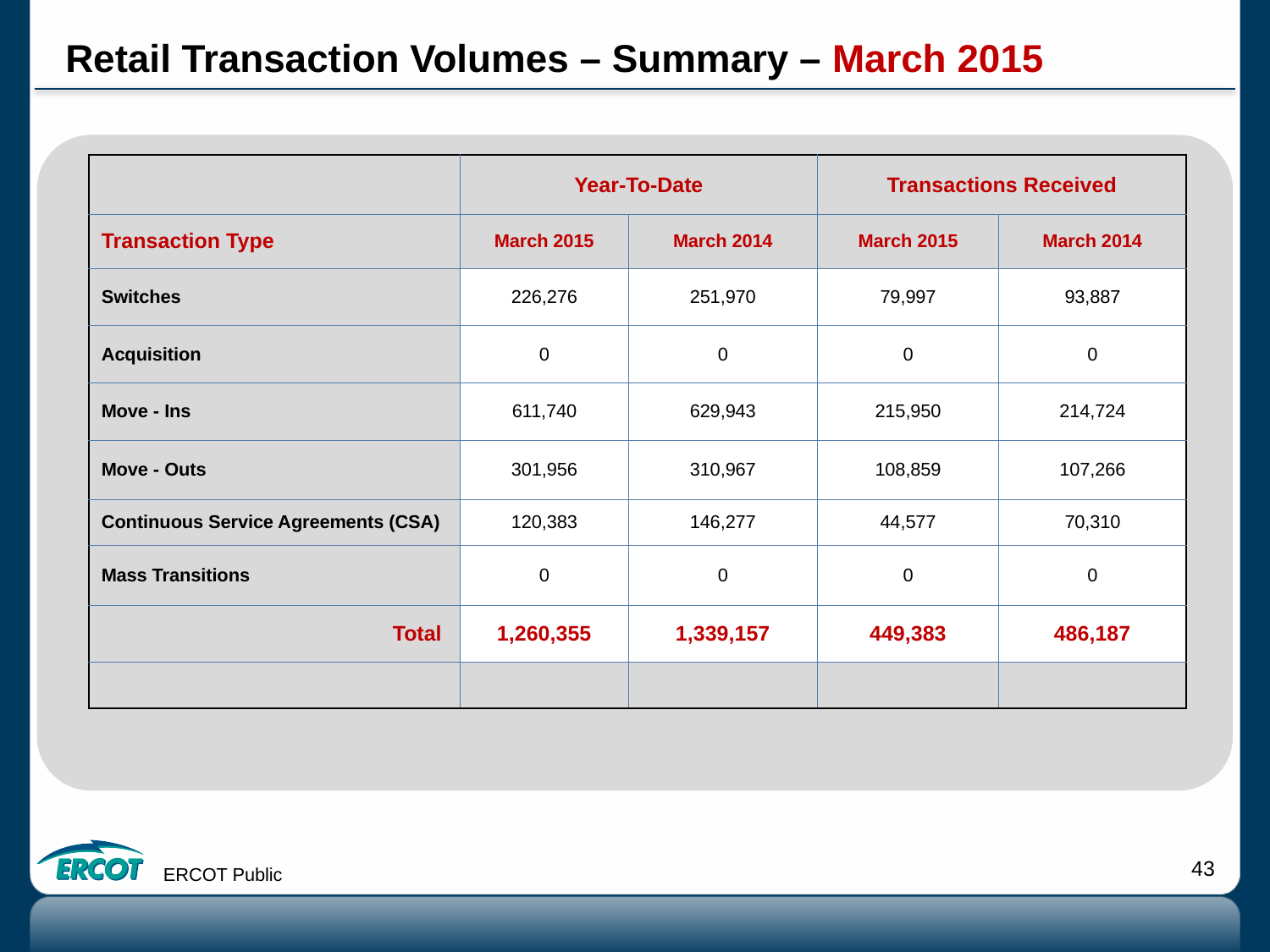

# Retail Transaction Volumes – Summary – March 2015

|  | Year-To-Date |  | Transactions Received |  |
| --- | --- | --- | --- | --- |
| Transaction Type | March 2015 | March 2014 | March 2015 | March 2014 |
| Switches | 226,276 | 251,970 | 79,997 | 93,887 |
| Acquisition | 0 | 0 | 0 | 0 |
| Move - Ins | 611,740 | 629,943 | 215,950 | 214,724 |
| Move - Outs | 301,956 | 310,967 | 108,859 | 107,266 |
| Continuous Service Agreements (CSA) | 120,383 | 146,277 | 44,577 | 70,310 |
| Mass Transitions | 0 | 0 | 0 | 0 |
| Total | 1,260,355 | 1,339,157 | 449,383 | 486,187 |
|  |  |  |  |  |